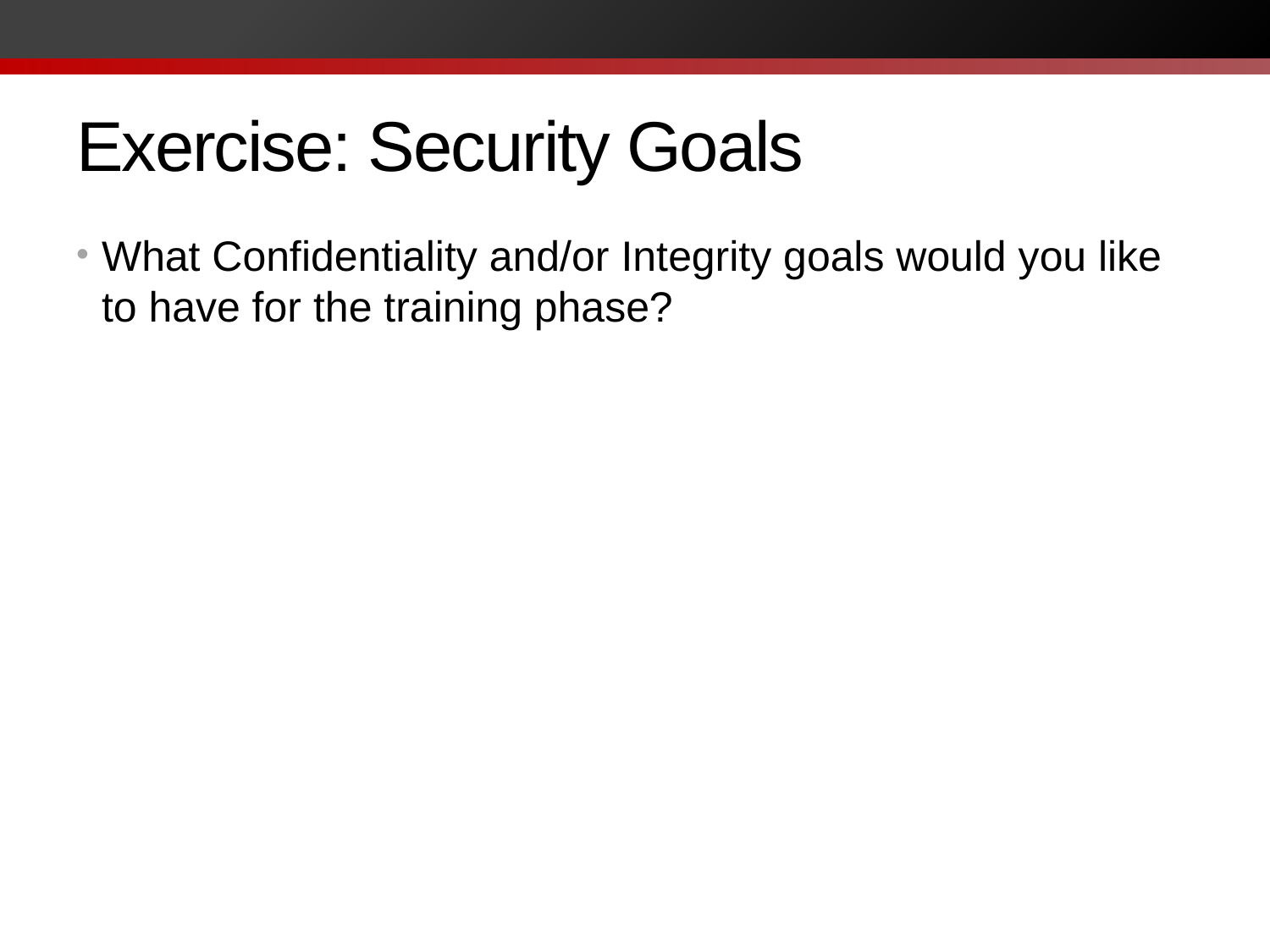

# Exercise: Security Goals
What Confidentiality and/or Integrity goals would you like to have for the training phase?